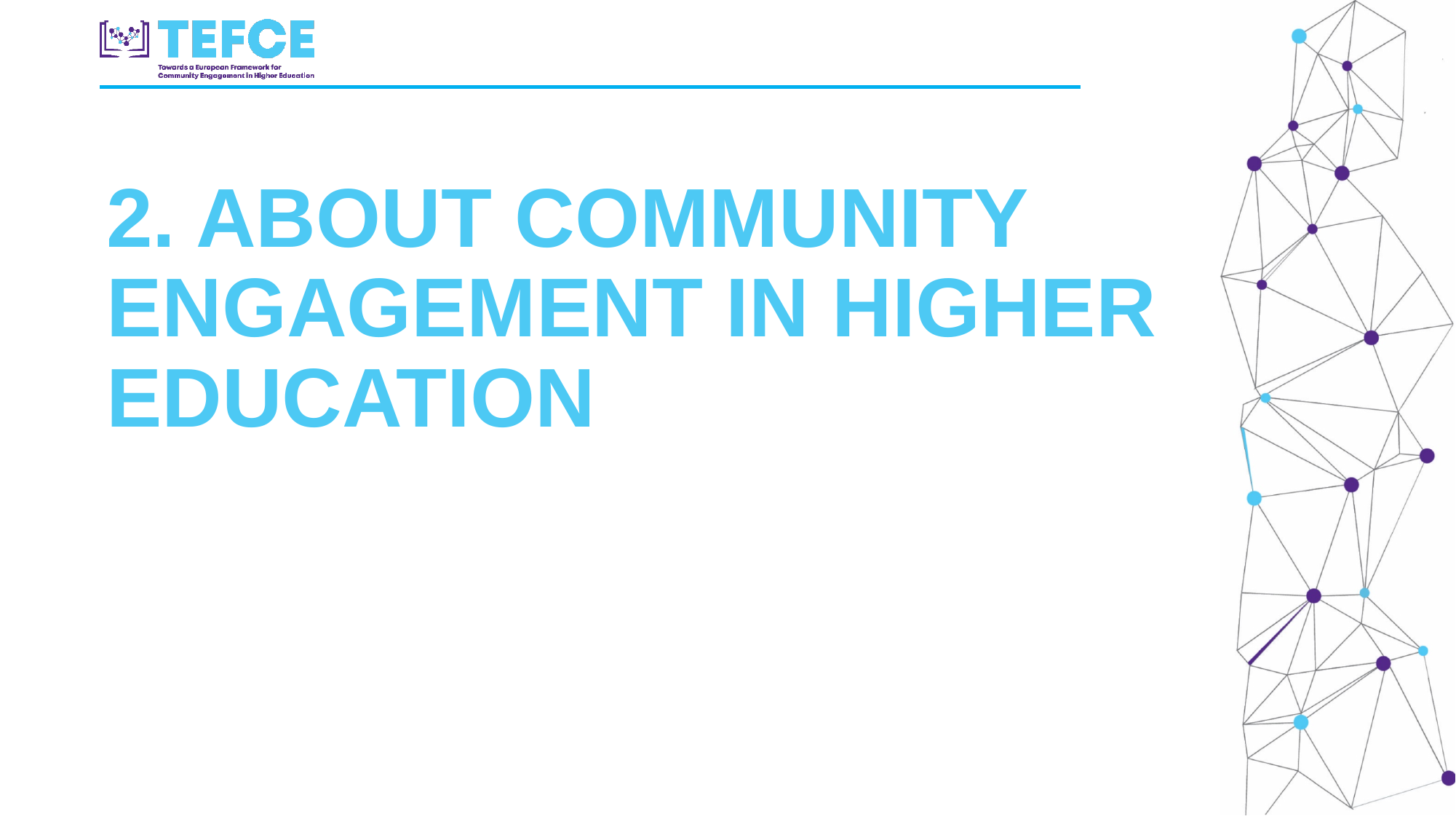

2. ABOUT COMMUNITY ENGAGEMENT IN HIGHER EDUCATION